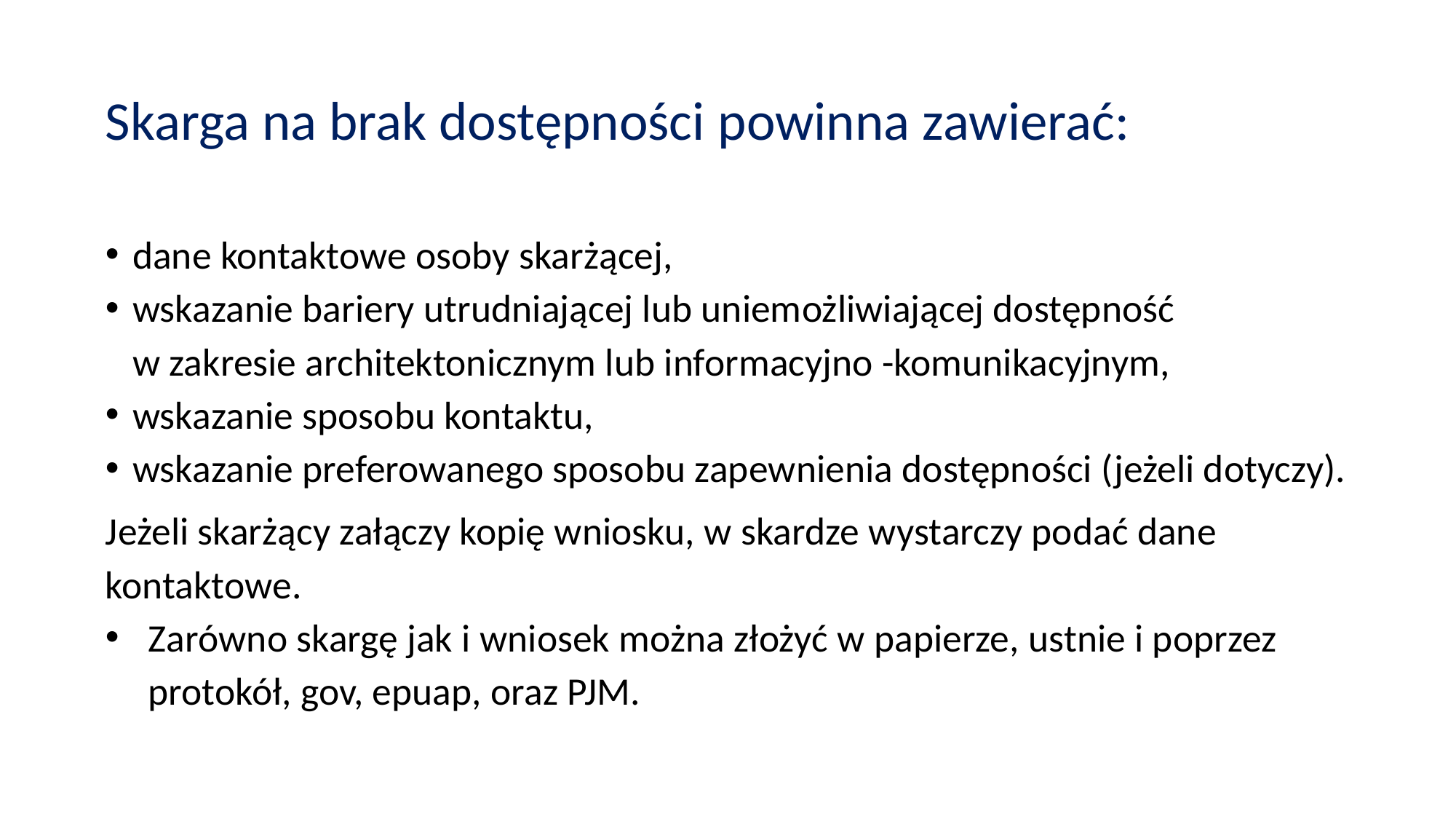

# Skarga na brak dostępności powinna zawierać:
dane kontaktowe osoby skarżącej,
wskazanie bariery utrudniającej lub uniemożliwiającej dostępność
w zakresie architektonicznym lub informacyjno -komunikacyjnym,
wskazanie sposobu kontaktu,
wskazanie preferowanego sposobu zapewnienia dostępności (jeżeli dotyczy).
Jeżeli skarżący załączy kopię wniosku, w skardze wystarczy podać dane kontaktowe.
Zarówno skargę jak i wniosek można złożyć w papierze, ustnie i poprzez protokół, gov, epuap, oraz PJM.